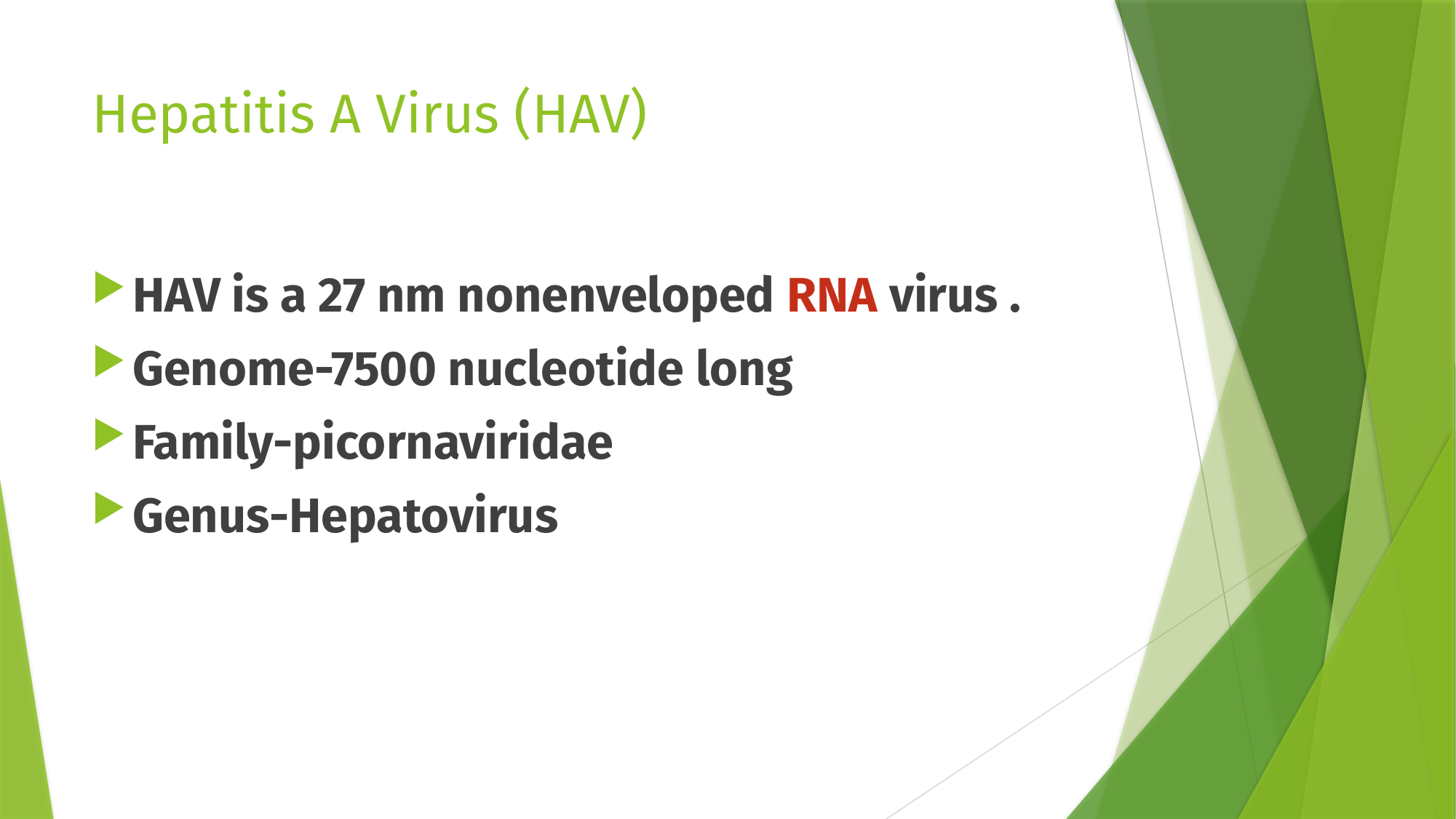

# Hepatitis A Virus (HAV)
HAV is a 27 nm nonenveloped RNA virus .
Genome-7500 nucleotide long
Family-picornaviridae
Genus-Hepatovirus